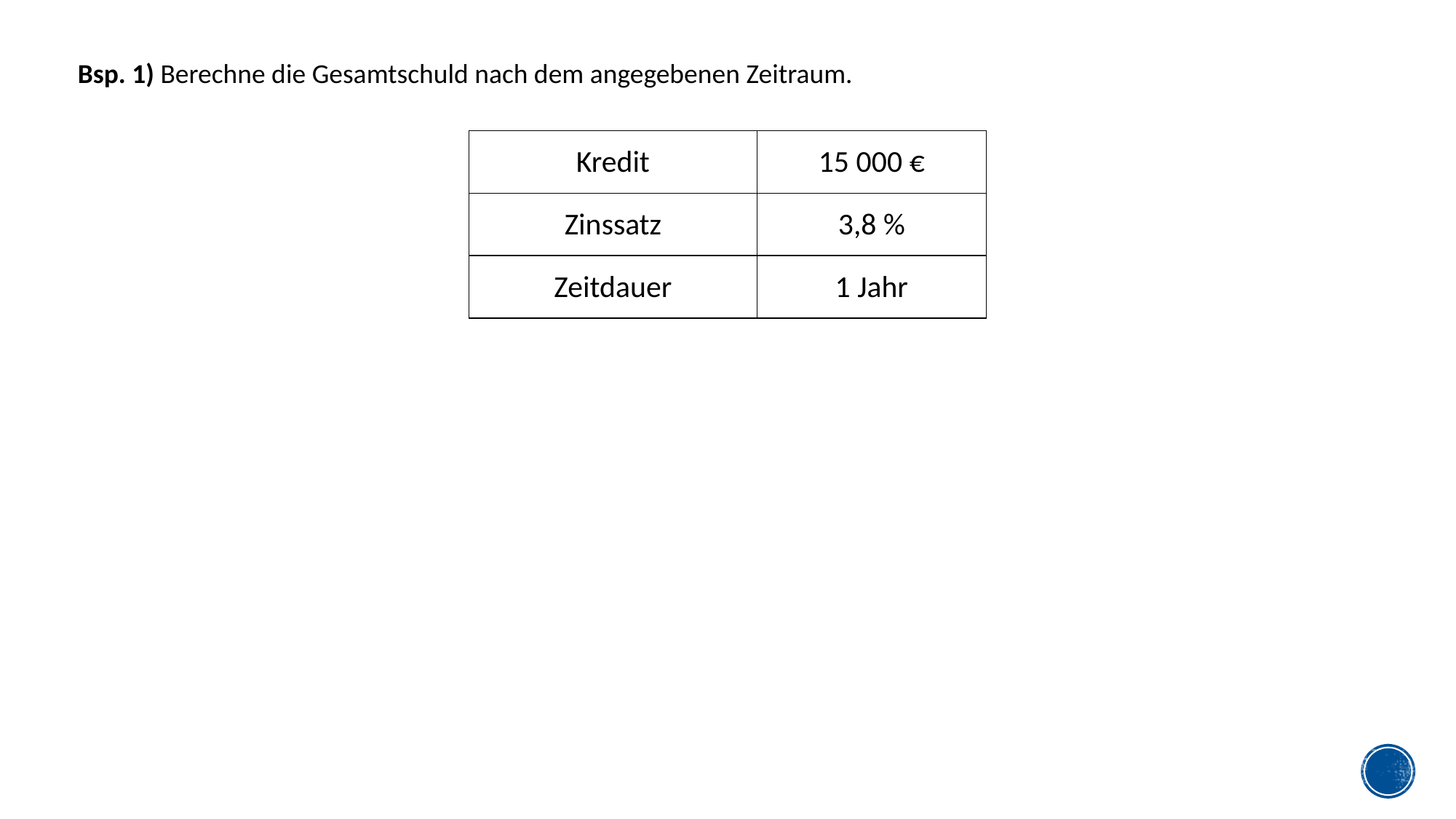

Bsp. 1) Berechne die Gesamtschuld nach dem angegebenen Zeitraum.
| Kredit | 15 000 € |
| --- | --- |
| Zinssatz | 3,8 % |
| Zeitdauer | 1 Jahr |